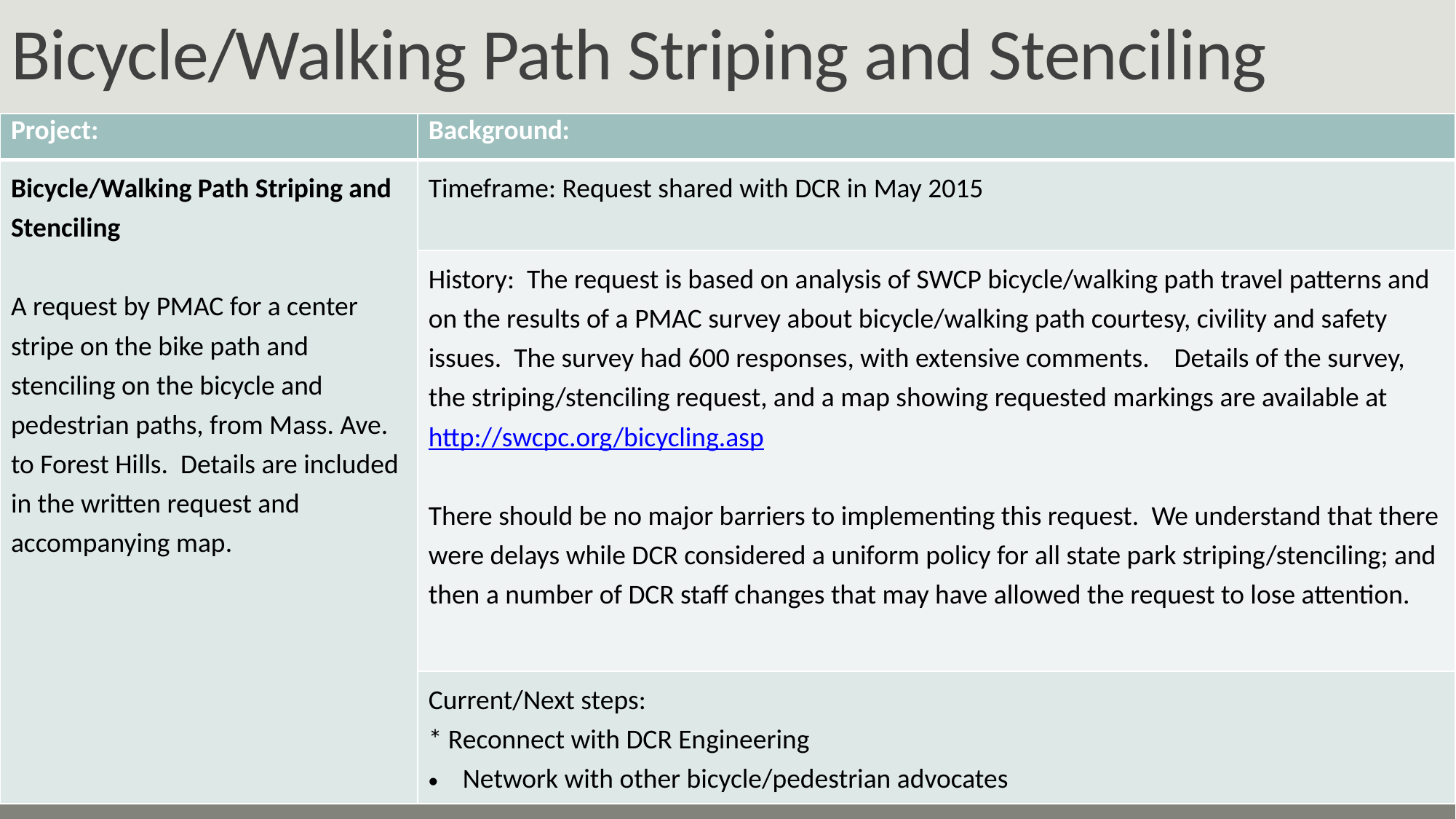

# Bicycle/Walking Path Striping and Stenciling
| Project: | Background: |
| --- | --- |
| Bicycle/Walking Path Striping and Stenciling A request by PMAC for a center stripe on the bike path and stenciling on the bicycle and pedestrian paths, from Mass. Ave. to Forest Hills. Details are included in the written request and accompanying map. | Timeframe: Request shared with DCR in May 2015 |
|  | History: The request is based on analysis of SWCP bicycle/walking path travel patterns and on the results of a PMAC survey about bicycle/walking path courtesy, civility and safety issues. The survey had 600 responses, with extensive comments. Details of the survey, the striping/stenciling request, and a map showing requested markings are available at http://swcpc.org/bicycling.asp There should be no major barriers to implementing this request. We understand that there were delays while DCR considered a uniform policy for all state park striping/stenciling; and then a number of DCR staff changes that may have allowed the request to lose attention. |
|  | Current/Next steps: \* Reconnect with DCR Engineering Network with other bicycle/pedestrian advocates |